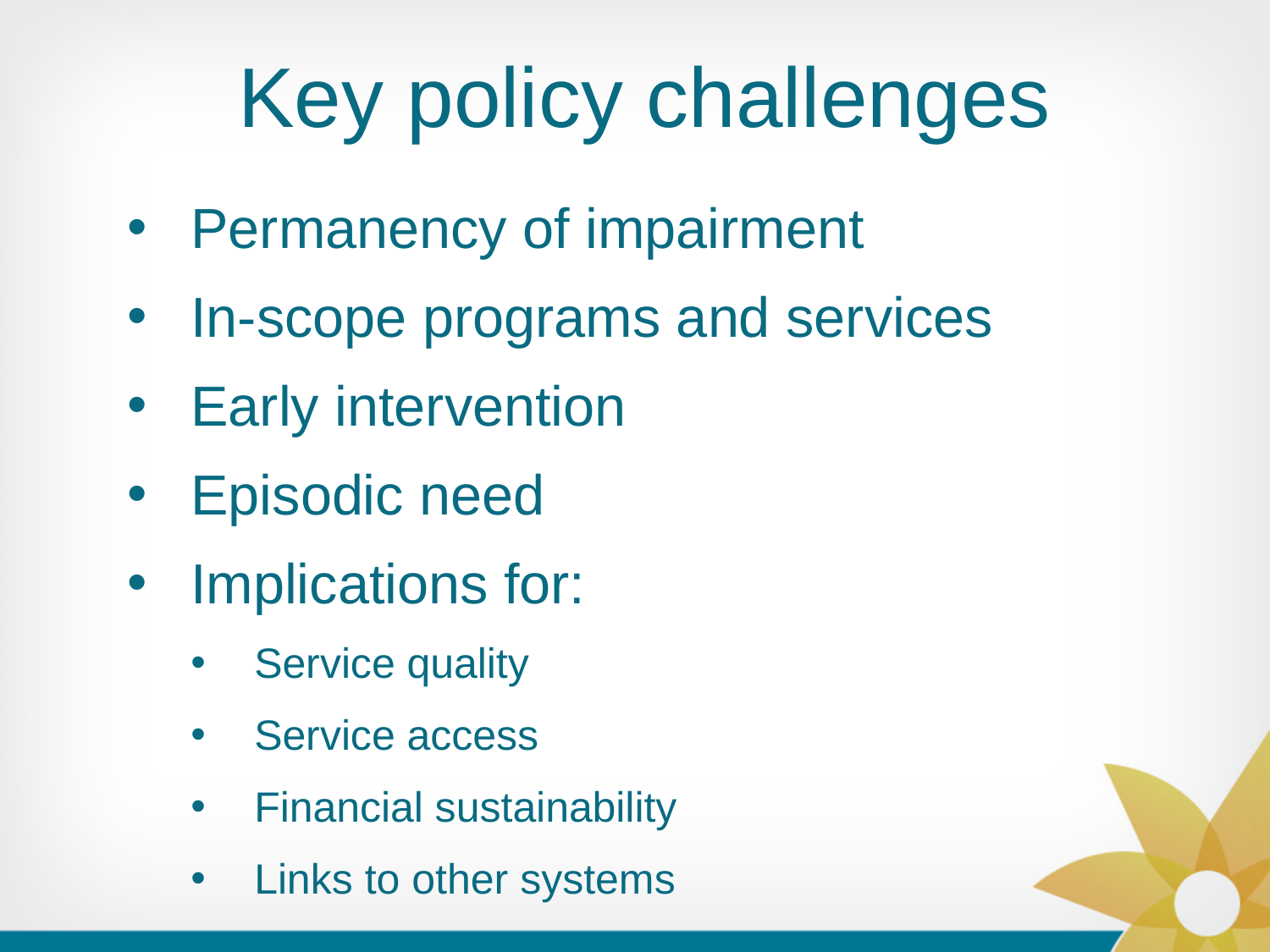

# Key policy challenges
Permanency of impairment
In-scope programs and services
Early intervention
Episodic need
Implications for:
Service quality
Service access
Financial sustainability
Links to other systems